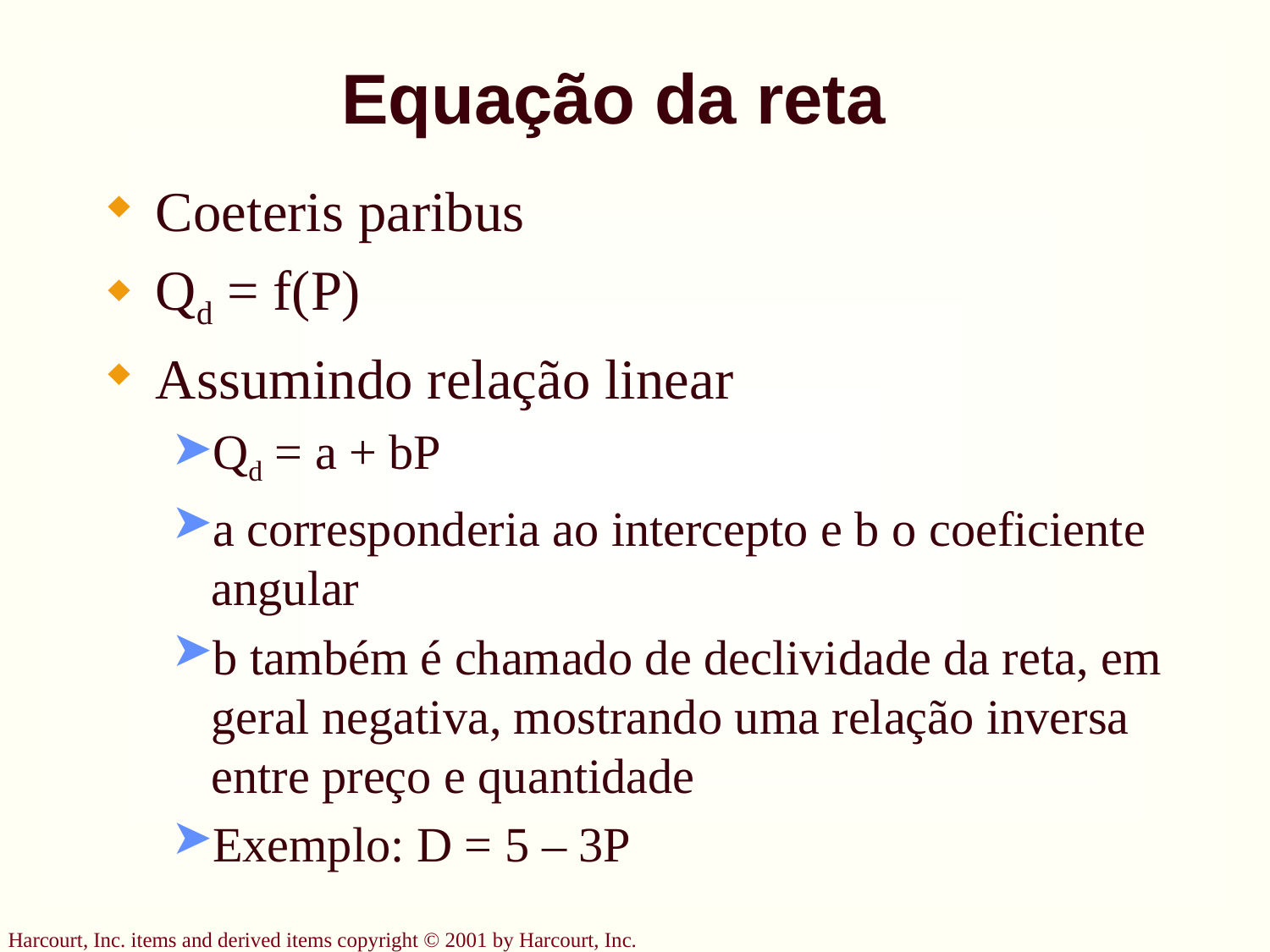

# Equação da reta
Coeteris paribus
Qd = f(P)
Assumindo relação linear
Qd = a + bP
a corresponderia ao intercepto e b o coeficiente angular
b também é chamado de declividade da reta, em geral negativa, mostrando uma relação inversa entre preço e quantidade
Exemplo: D = 5 – 3P